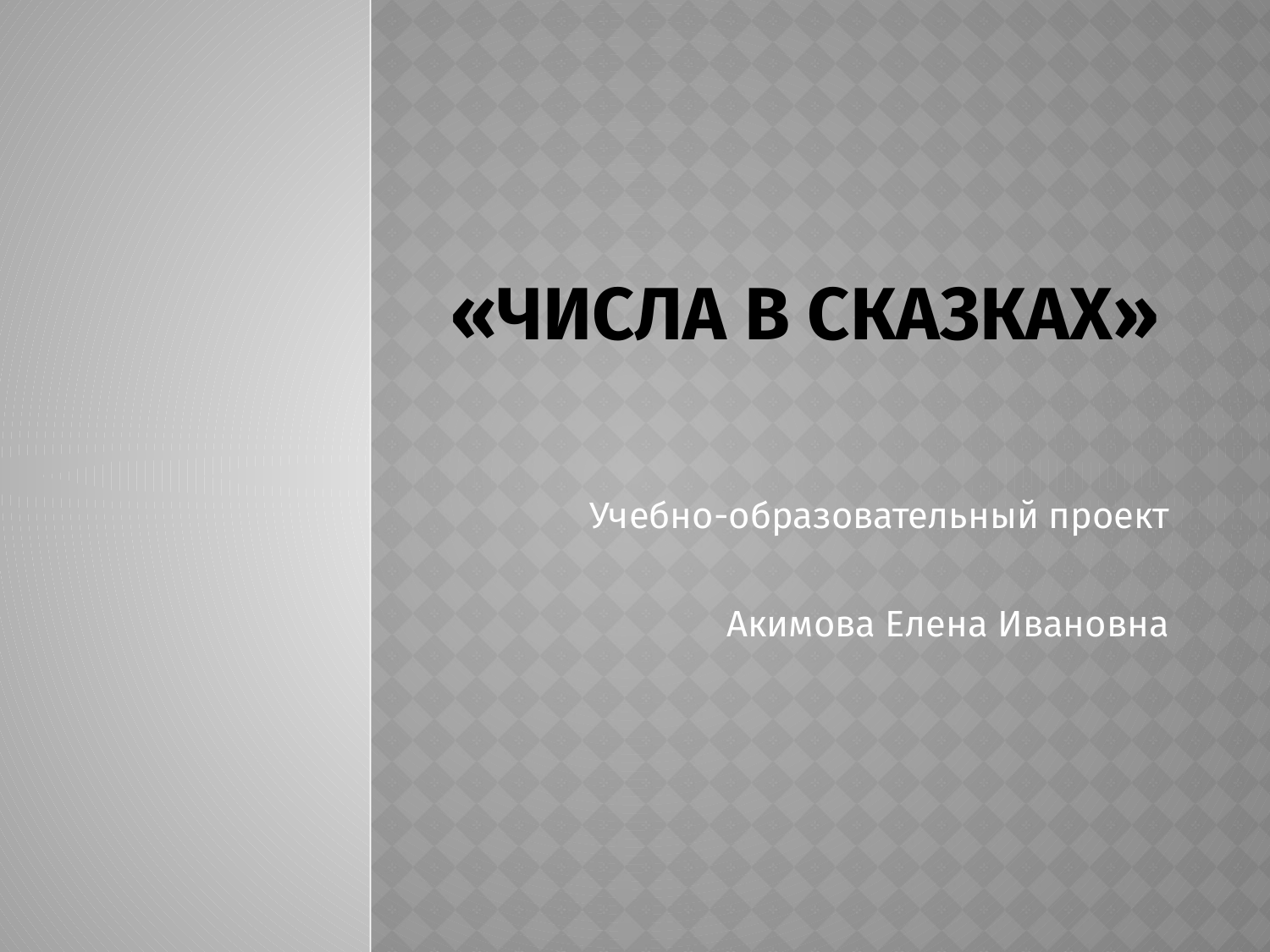

# «Числа в сказках»
Учебно-образовательный проект

Акимова Елена Ивановна